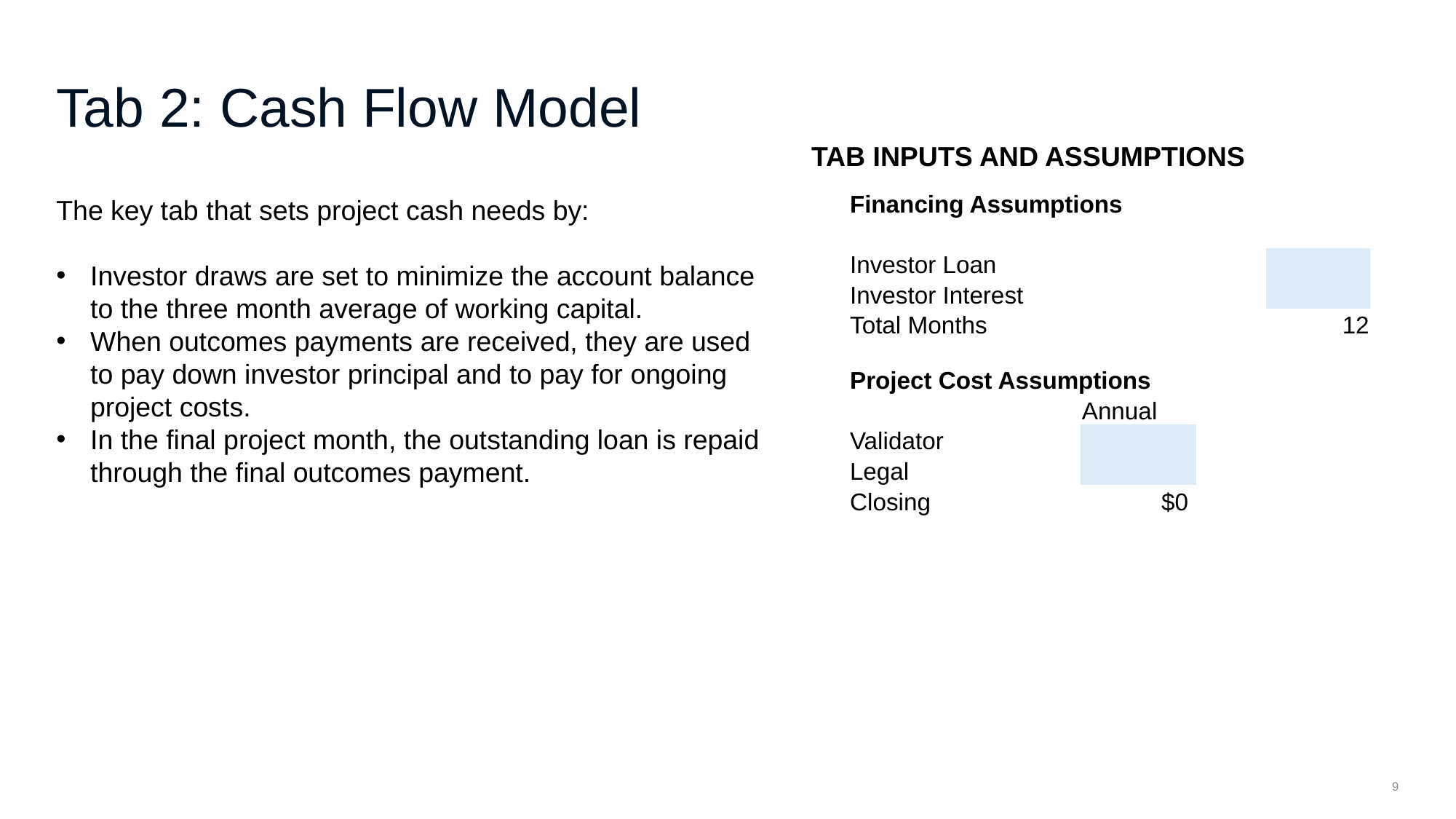

# Tab 2: Cash Flow Model
TAB INPUTS AND ASSUMPTIONS
The key tab that sets project cash needs by:
Investor draws are set to minimize the account balance to the three month average of working capital.
When outcomes payments are received, they are used to pay down investor principal and to pay for ongoing project costs.
In the final project month, the outstanding loan is repaid through the final outcomes payment.
| Financing Assumptions |  |  |
| --- | --- | --- |
|  |  |  |
| Investor Loan |  |  |
| Investor Interest |  |  |
| Total Months |  | 12 |
| Project Cost Assumptions |  |  |
| --- | --- | --- |
|  |  | Annual |
| Validator |  |  |
| Legal |  |  |
| Closing |  | $0 |
9